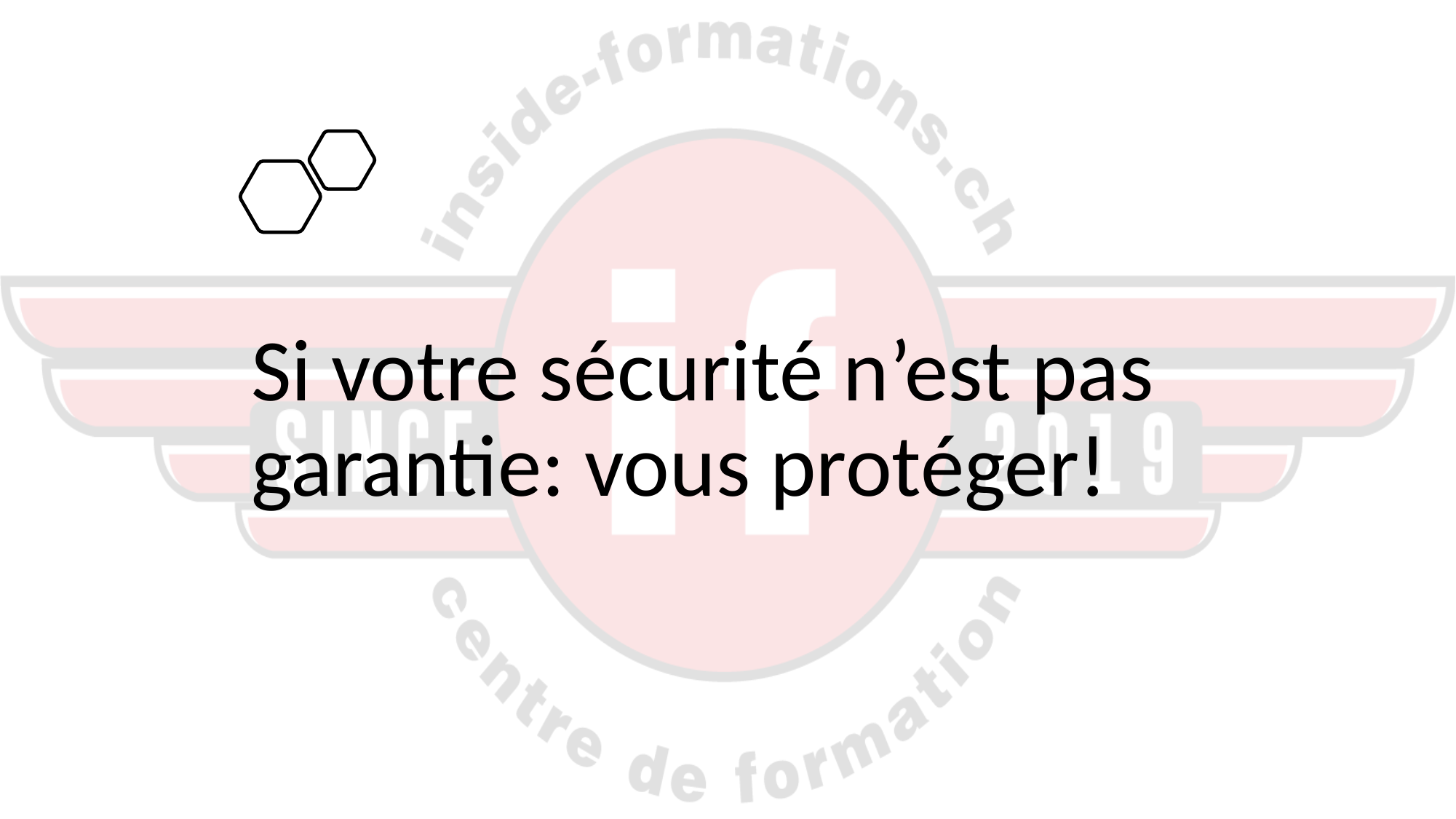

# Si votre sécurité n’est pas garantie: vous protéger!